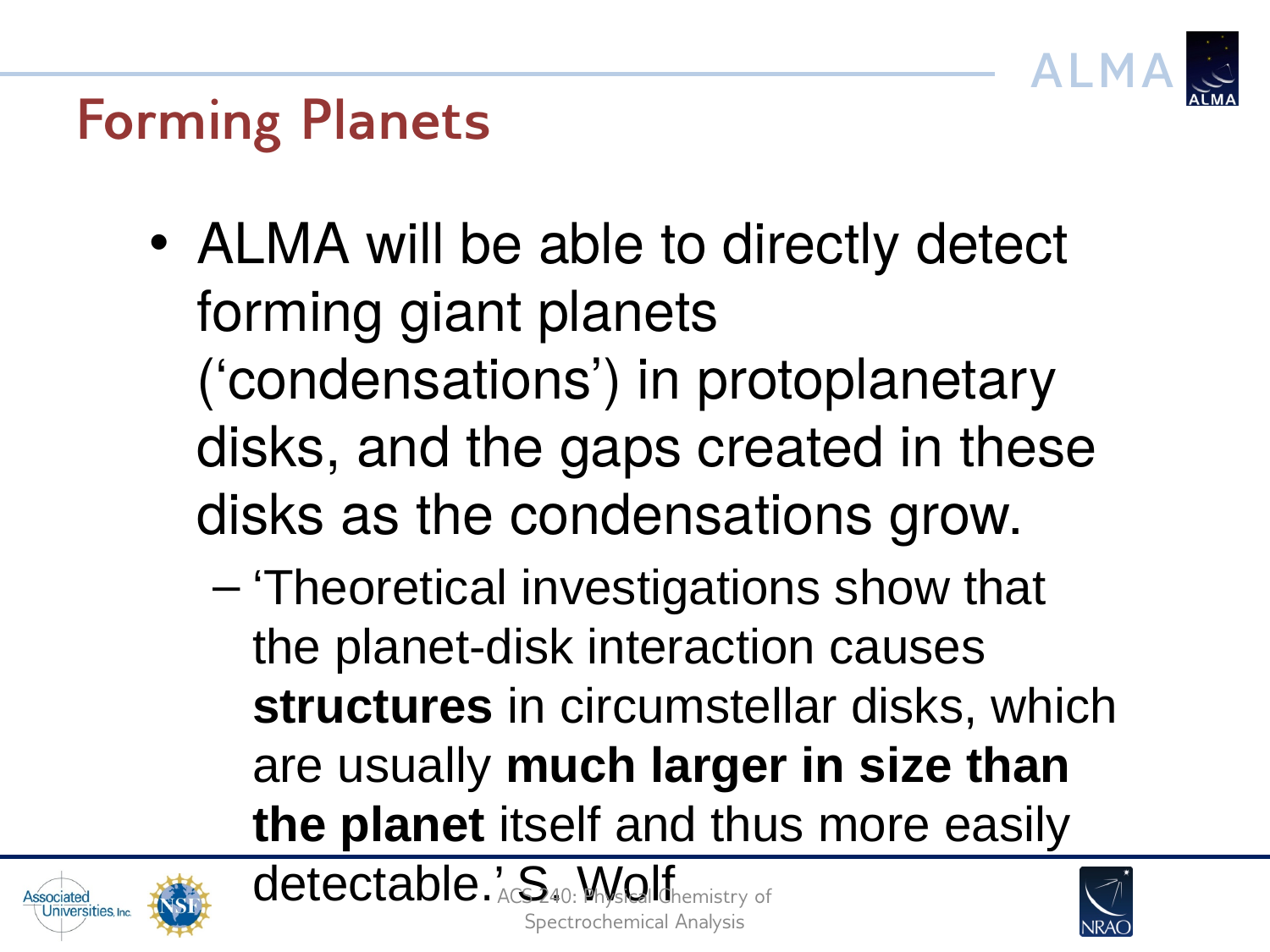

# Forming Planets
ALMA will be able to directly detect forming giant planets (‘condensations’) in protoplanetary disks, and the gaps created in these disks as the condensations grow.
‘Theoretical investigations show that the planet-disk interaction causes structures in circumstellar disks, which are usually much larger in size than the planet itself and thus more easily detectable.’ S. Wolf

ACS 240: Physical Chemistry of Spectrochemical Analysis